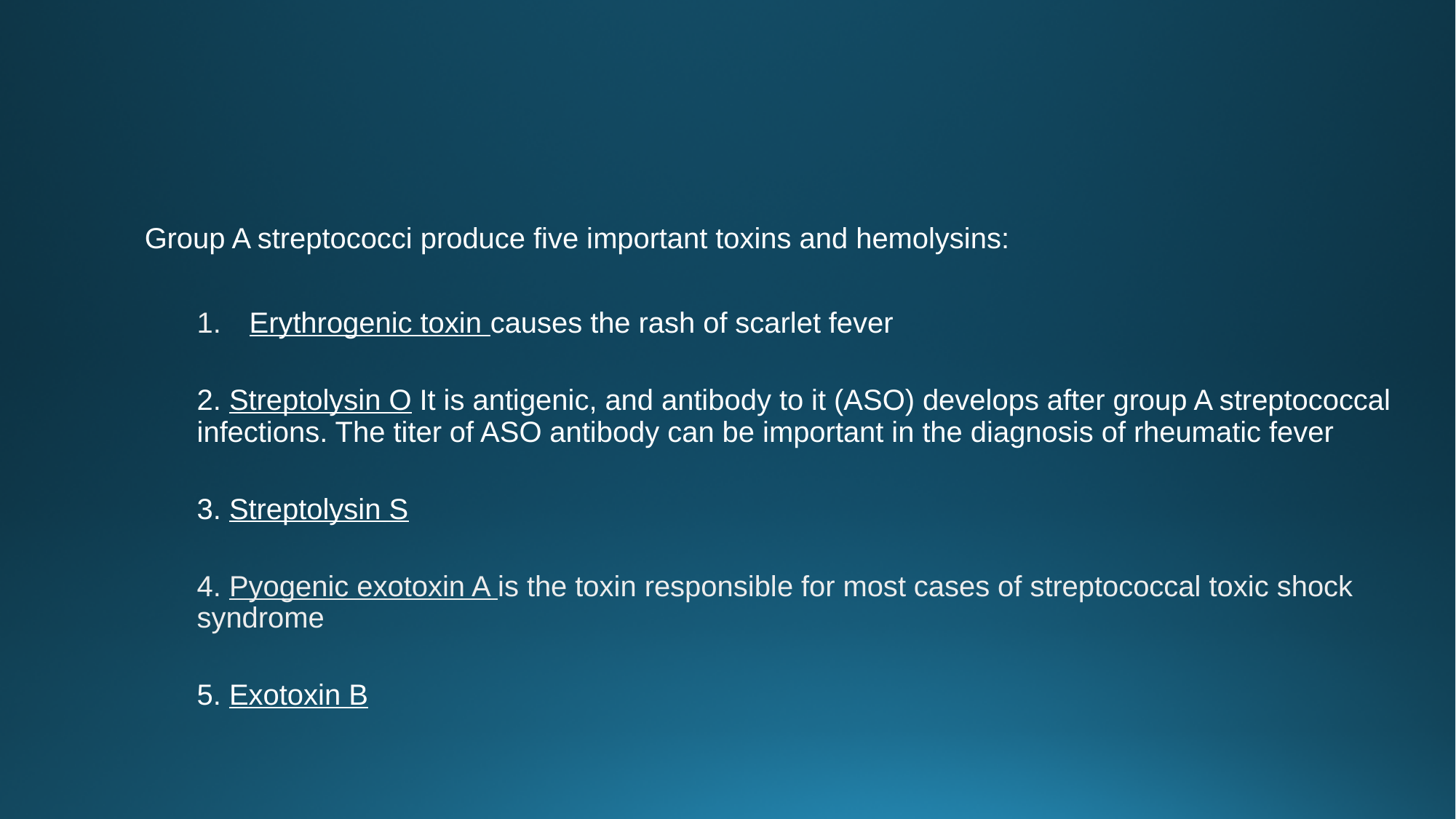

#
Group A streptococci produce five important toxins and hemolysins:

Erythrogenic toxin causes the rash of scarlet fever

2. Streptolysin O It is antigenic, and antibody to it (ASO) develops after group A streptococcal infections. The titer of ASO antibody can be important in the diagnosis of rheumatic fever

3. Streptolysin S

4. Pyogenic exotoxin A is the toxin responsible for most cases of streptococcal toxic shock syndrome

5. Exotoxin B